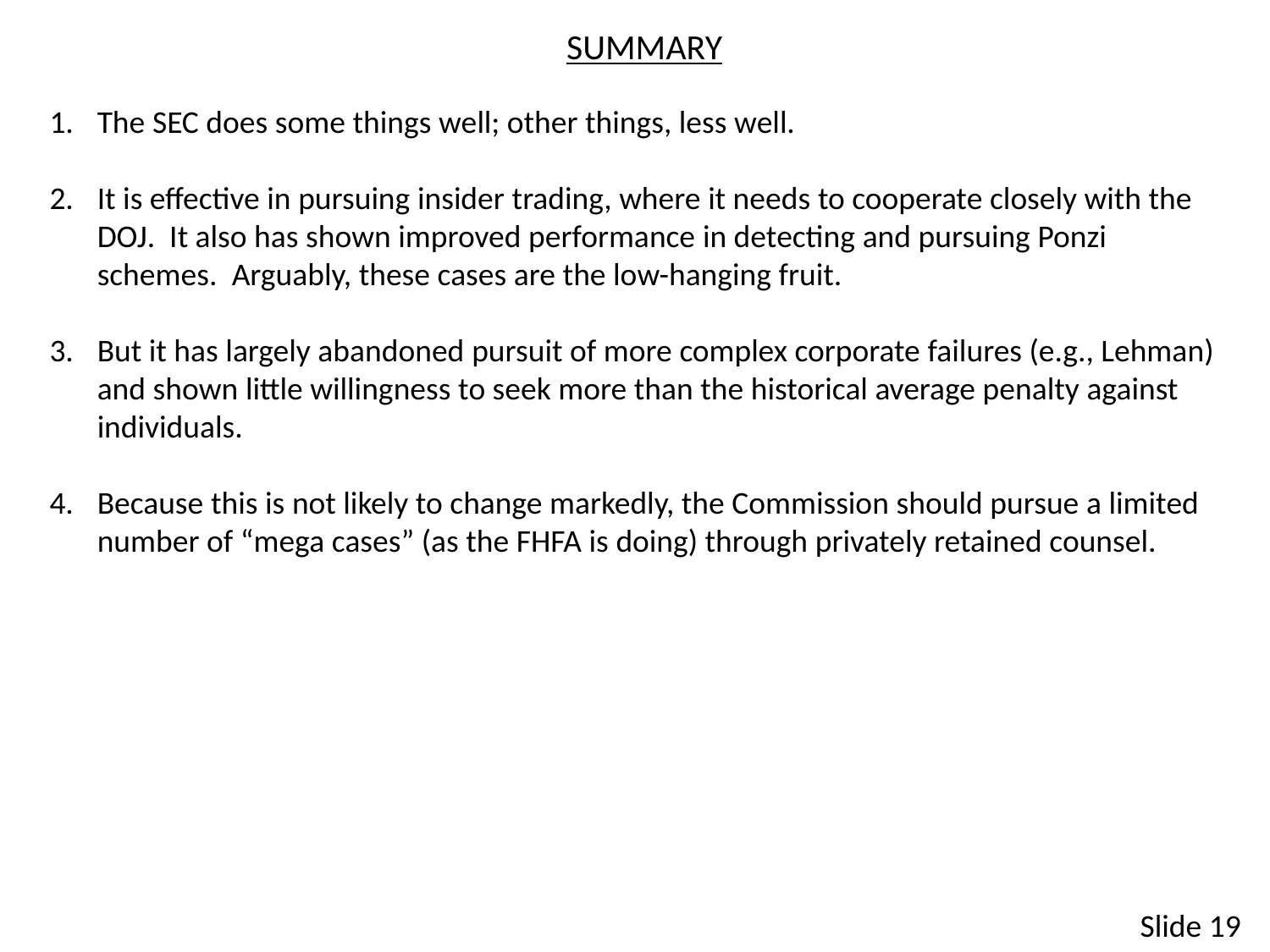

SUMMARY
The SEC does some things well; other things, less well.

It is effective in pursuing insider trading, where it needs to cooperate closely with the DOJ.  It also has shown improved performance in detecting and pursuing Ponzi schemes.  Arguably, these cases are the low-hanging fruit.

But it has largely abandoned pursuit of more complex corporate failures (e.g., Lehman) and shown little willingness to seek more than the historical average penalty against individuals.

Because this is not likely to change markedly, the Commission should pursue a limited number of “mega cases” (as the FHFA is doing) through privately retained counsel.
Slide 19